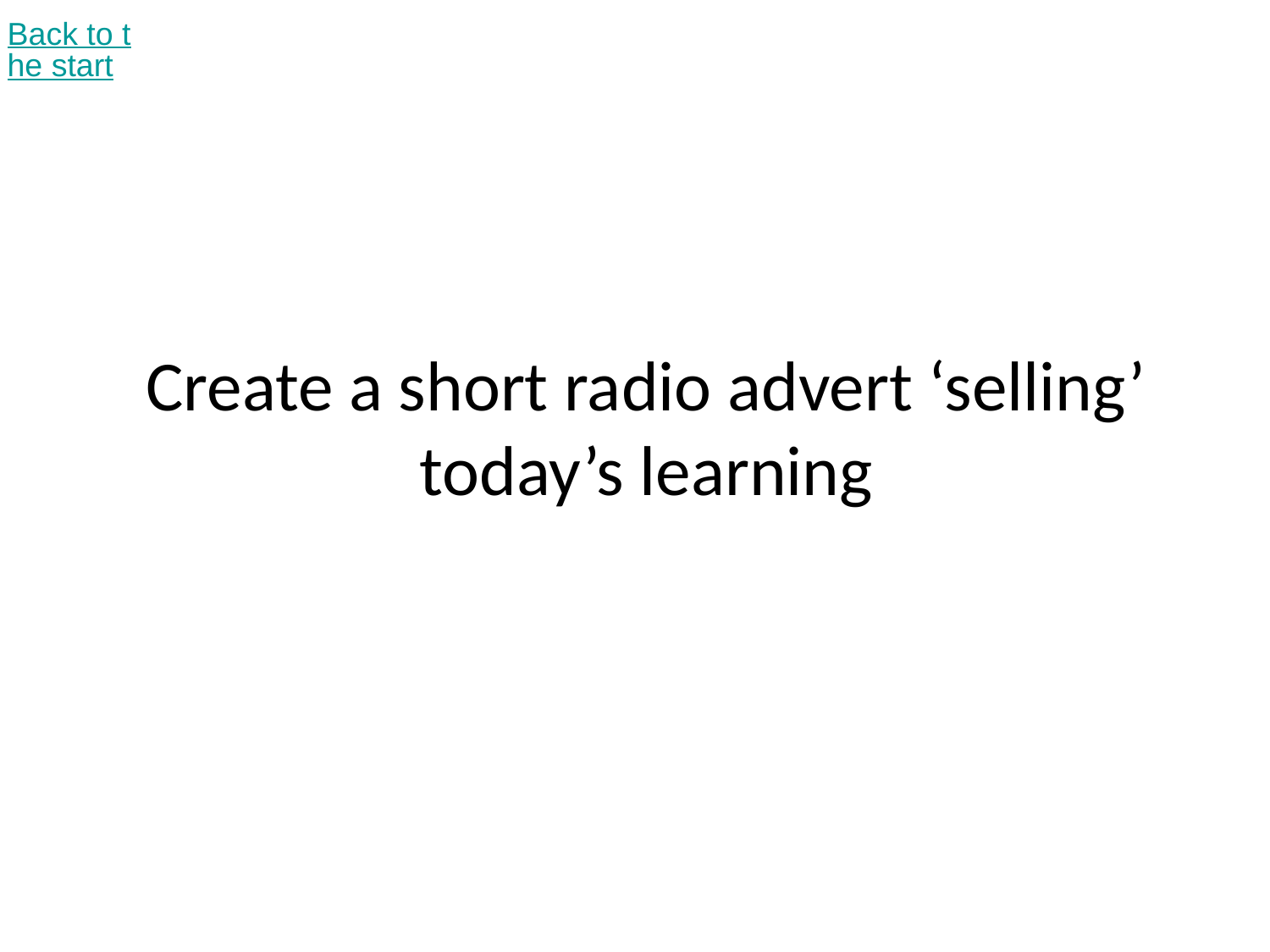

Back to the start
# Create a short radio advert ‘selling’ today’s learning